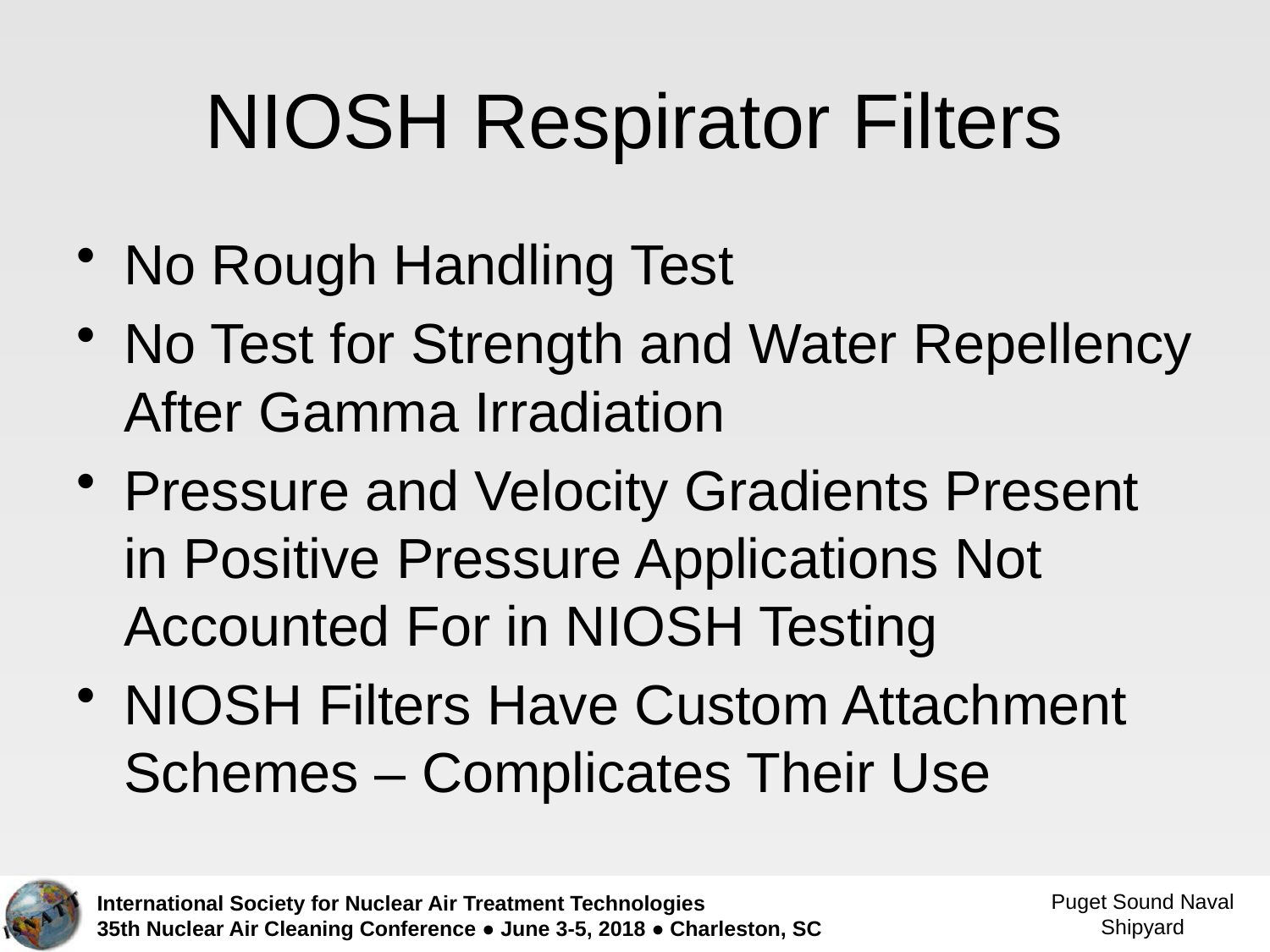

# NIOSH Respirator Filters
No Rough Handling Test
No Test for Strength and Water Repellency After Gamma Irradiation
Pressure and Velocity Gradients Present in Positive Pressure Applications Not Accounted For in NIOSH Testing
NIOSH Filters Have Custom Attachment Schemes – Complicates Their Use